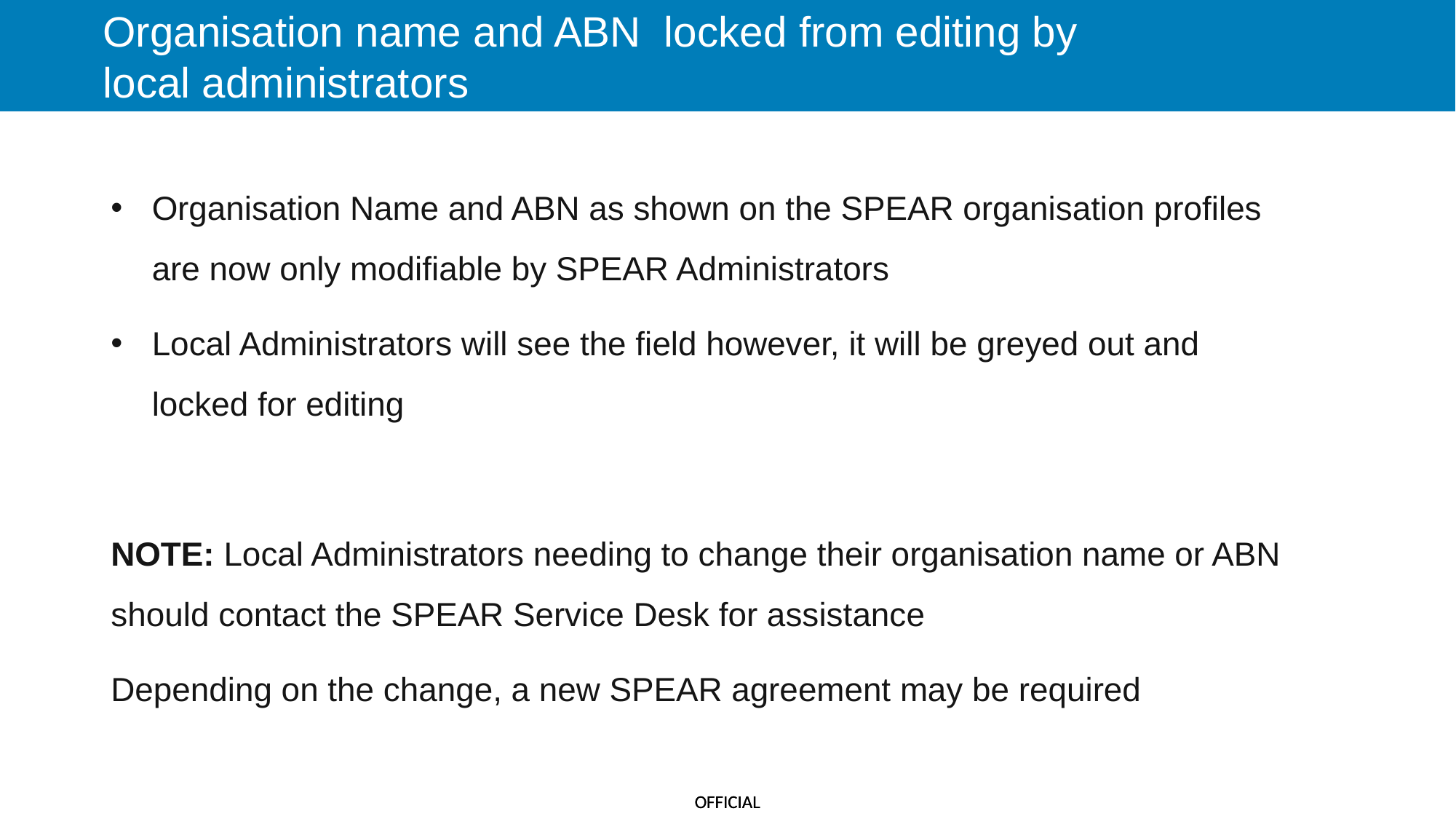

Organisation name and ABN  locked from editing by
local administrators
Organisation Name and ABN as shown on the SPEAR organisation profiles are now only modifiable by SPEAR Administrators
Local Administrators will see the field however, it will be greyed out and locked for editing

NOTE: Local Administrators needing to change their organisation name or ABN should contact the SPEAR Service Desk for assistance
Depending on the change, a new SPEAR agreement may be required